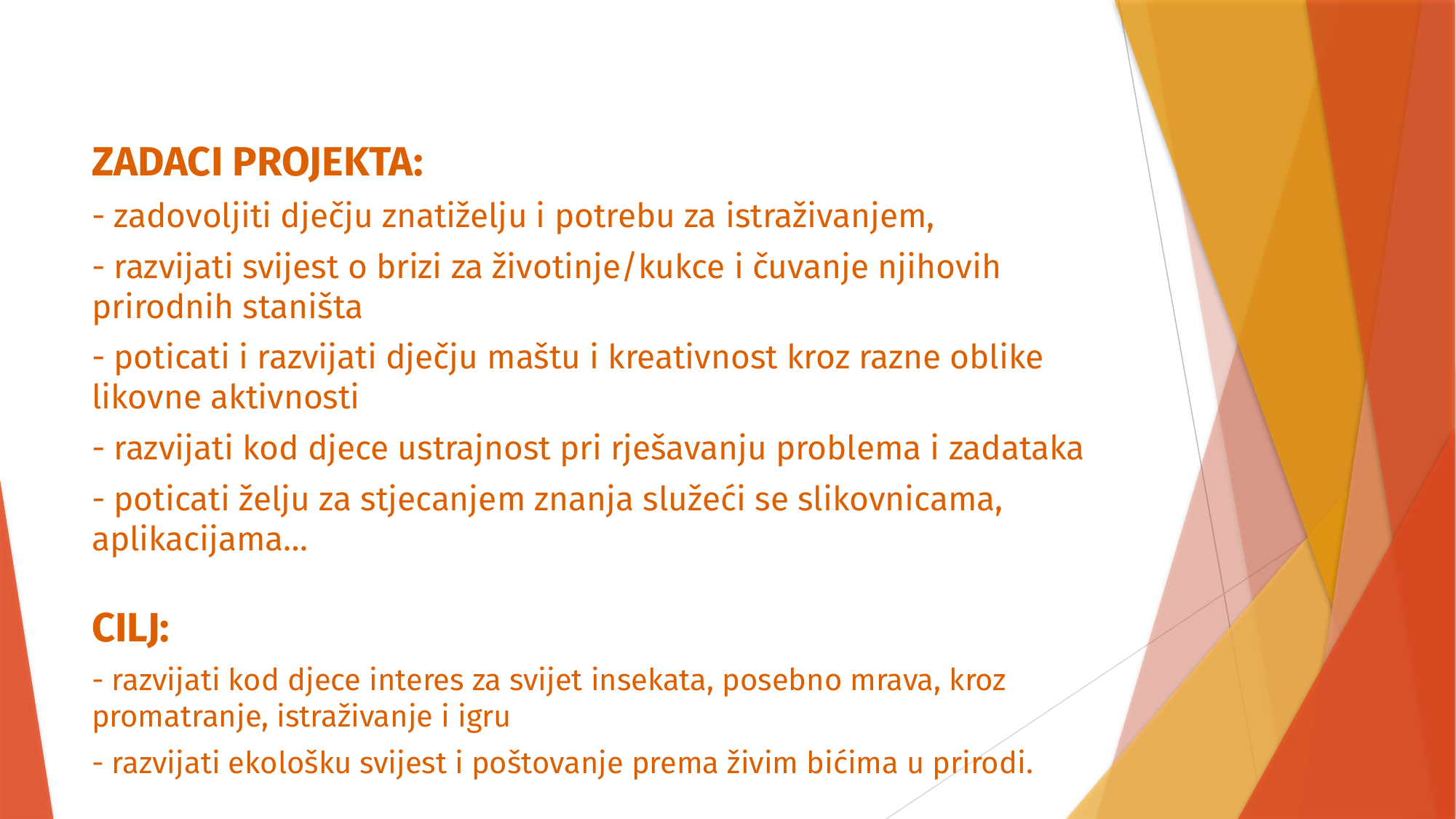

#
ZADACI PROJEKTA:
- zadovoljiti dječju znatiželju i potrebu za istraživanjem,
- razvijati svijest o brizi za životinje/kukce i čuvanje njihovih prirodnih staništa
- poticati i razvijati dječju maštu i kreativnost kroz razne oblike likovne aktivnosti
- razvijati kod djece ustrajnost pri rješavanju problema i zadataka
- poticati želju za stjecanjem znanja služeći se slikovnicama, aplikacijama…

CILJ:
- razvijati kod djece interes za svijet insekata, posebno mrava, kroz promatranje, istraživanje i igru
- razvijati ekološku svijest i poštovanje prema živim bićima u prirodi.